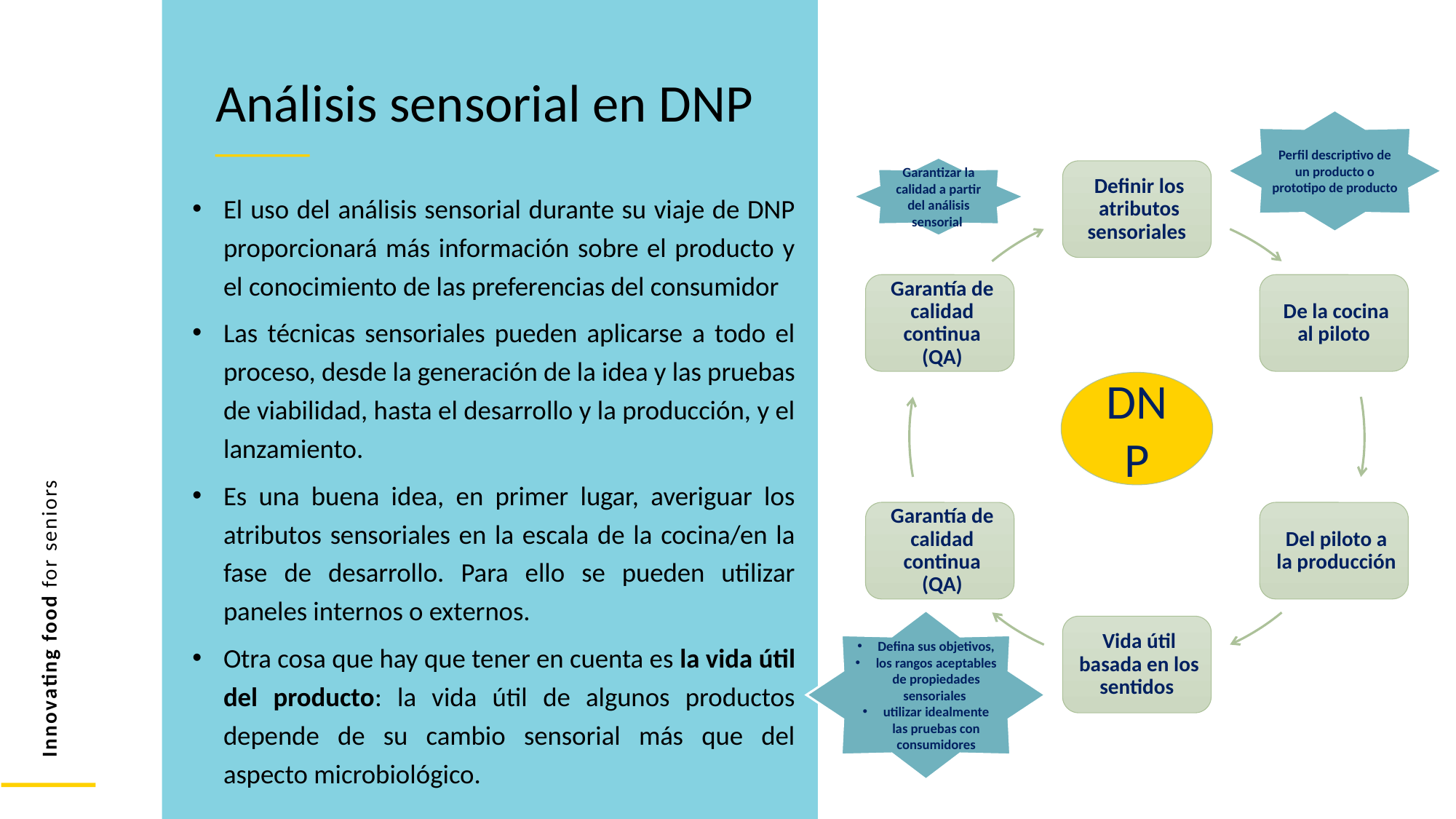

Análisis sensorial en DNP
Perfil descriptivo de un producto o prototipo de producto
Garantizar la calidad a partir del análisis sensorial
Definir los atributos sensoriales
De la cocina al piloto
Del piloto a la producción
Vida útil basada en los sentidos
Garantía de calidad continua (QA)
Garantía de calidad continua (QA)
El uso del análisis sensorial durante su viaje de DNP proporcionará más información sobre el producto y el conocimiento de las preferencias del consumidor
Las técnicas sensoriales pueden aplicarse a todo el proceso, desde la generación de la idea y las pruebas de viabilidad, hasta el desarrollo y la producción, y el lanzamiento.
Es una buena idea, en primer lugar, averiguar los atributos sensoriales en la escala de la cocina/en la fase de desarrollo. Para ello se pueden utilizar paneles internos o externos.
Otra cosa que hay que tener en cuenta es la vida útil del producto: la vida útil de algunos productos depende de su cambio sensorial más que del aspecto microbiológico.
DNP
Defina sus objetivos,
los rangos aceptables de propiedades sensoriales
utilizar idealmente las pruebas con consumidores